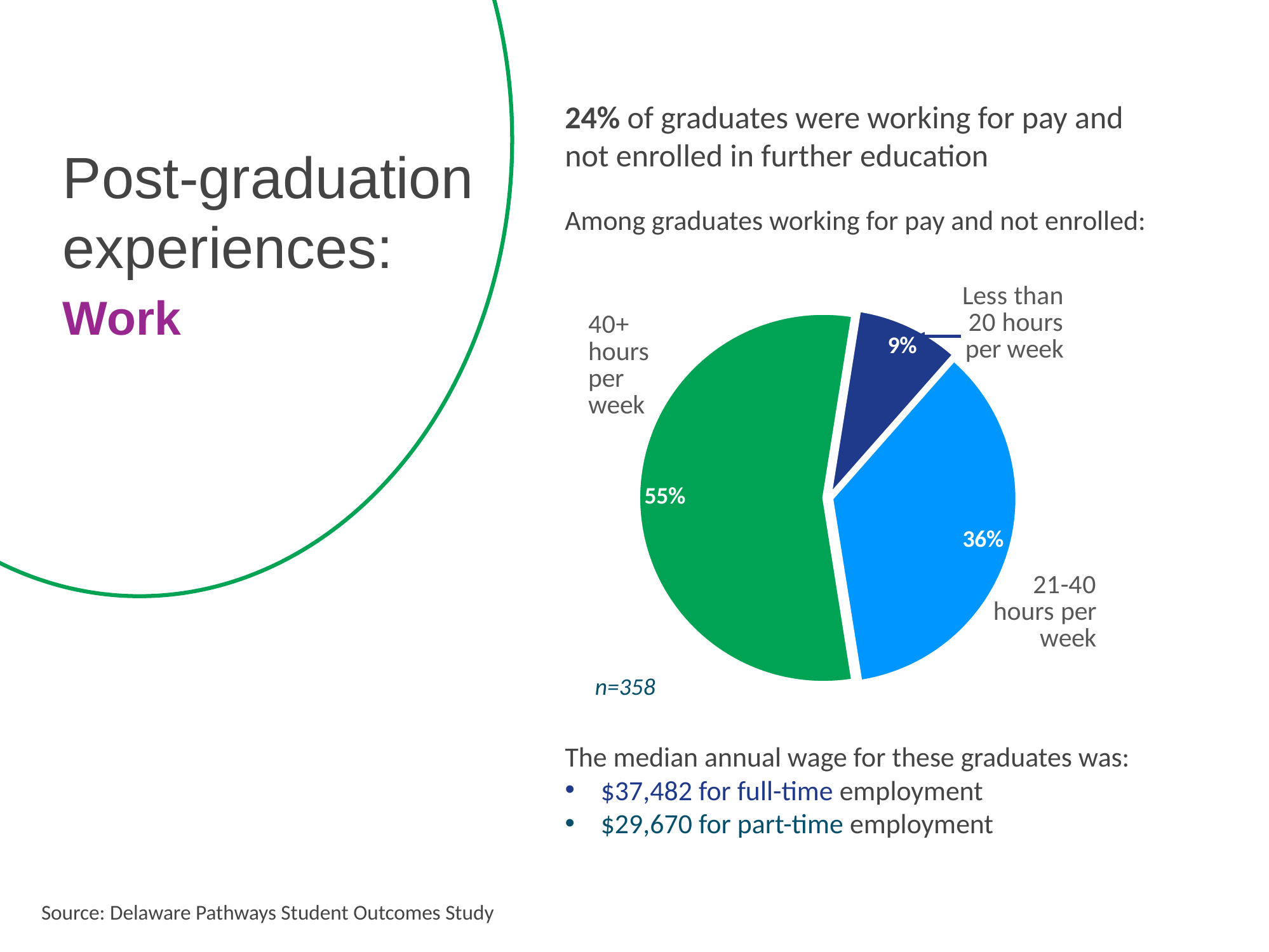

24% of graduates were working for pay and not enrolled in further education

Post-graduation experiences:
Work
Among graduates working for pay and not enrolled:

### Chart

| Category | Sales |
|---|---|
| Less than 20
hours per week | 0.09 |
| 21-39 hours
per week | 0.36 |
| 40+ hours
per week | 0.55 |
n=358
The median annual wage for these graduates was:
$37,482 for full-time employment
$29,670 for part-time employment

Source: Delaware Pathways Student Outcomes Study